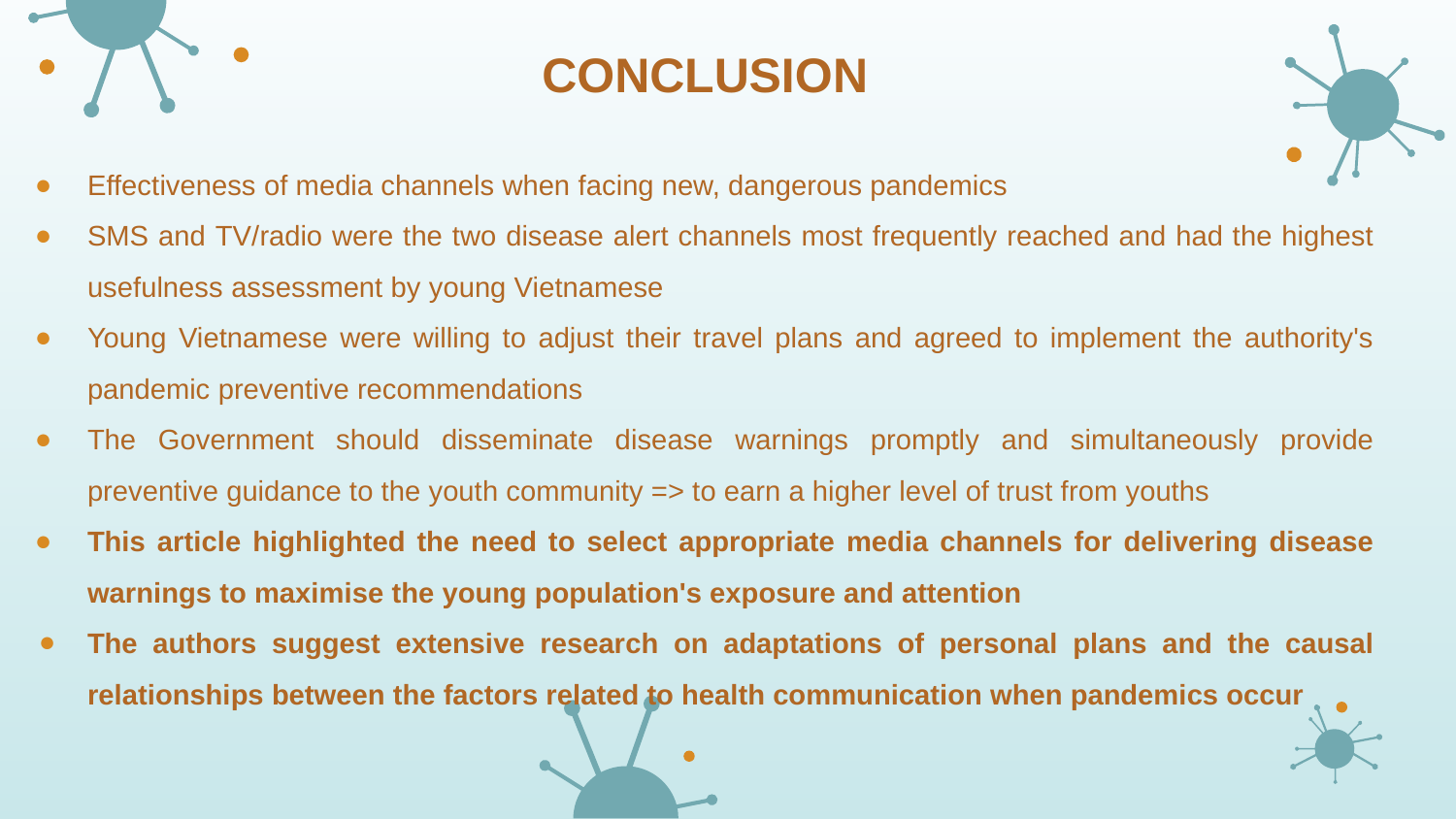

# CONCLUSION
Effectiveness of media channels when facing new, dangerous pandemics
SMS and TV/radio were the two disease alert channels most frequently reached and had the highest usefulness assessment by young Vietnamese
Young Vietnamese were willing to adjust their travel plans and agreed to implement the authority's pandemic preventive recommendations
The Government should disseminate disease warnings promptly and simultaneously provide preventive guidance to the youth community => to earn a higher level of trust from youths
This article highlighted the need to select appropriate media channels for delivering disease warnings to maximise the young population's exposure and attention
The authors suggest extensive research on adaptations of personal plans and the causal relationships between the factors related to health communication when pandemics occur